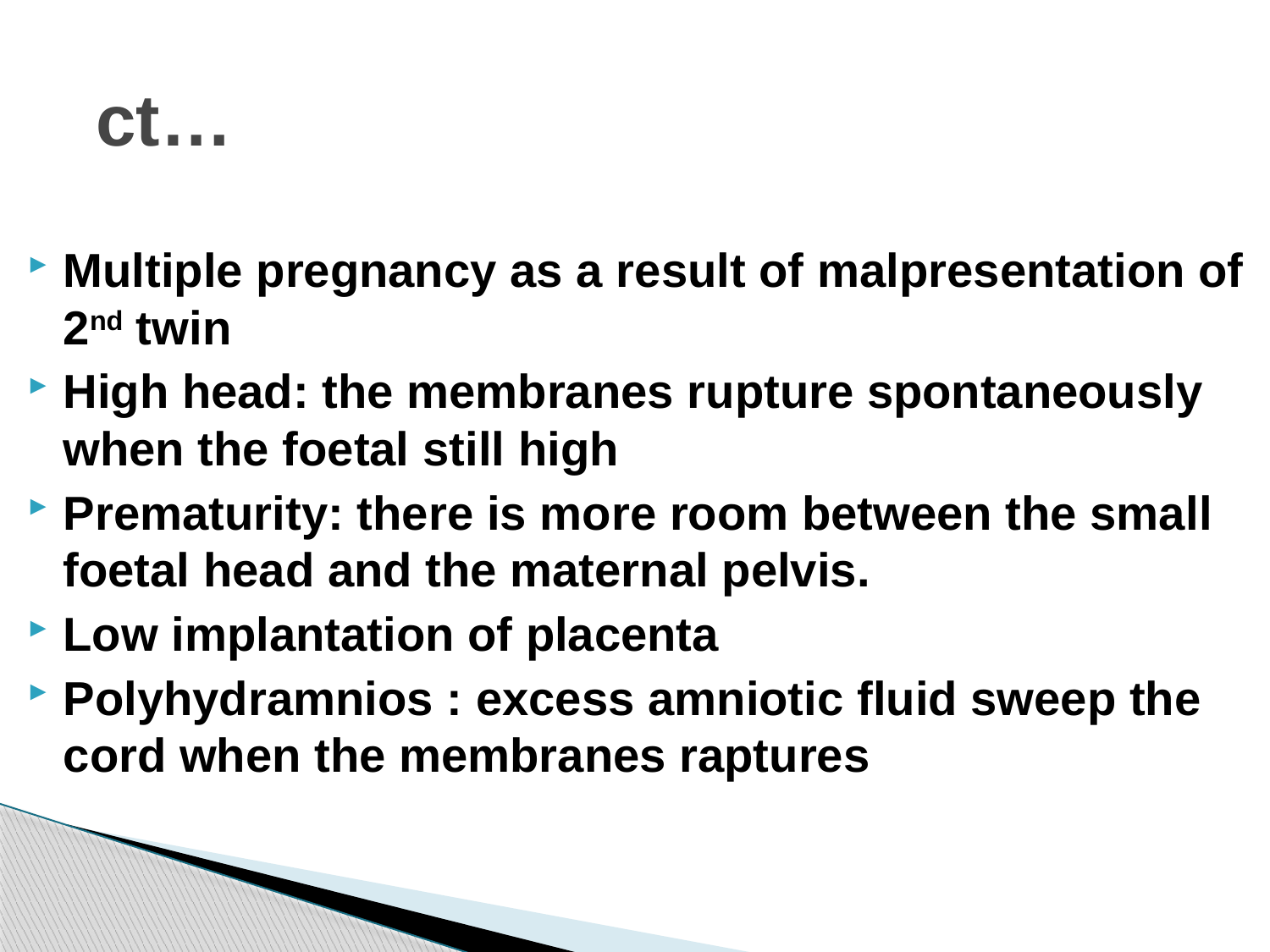

# ct…

Multiple pregnancy as a result of malpresentation of 2nd twin
High head: the membranes rupture spontaneously when the foetal still high
Prematurity: there is more room between the small foetal head and the maternal pelvis.
Low implantation of placenta
Polyhydramnios : excess amniotic fluid sweep the cord when the membranes raptures